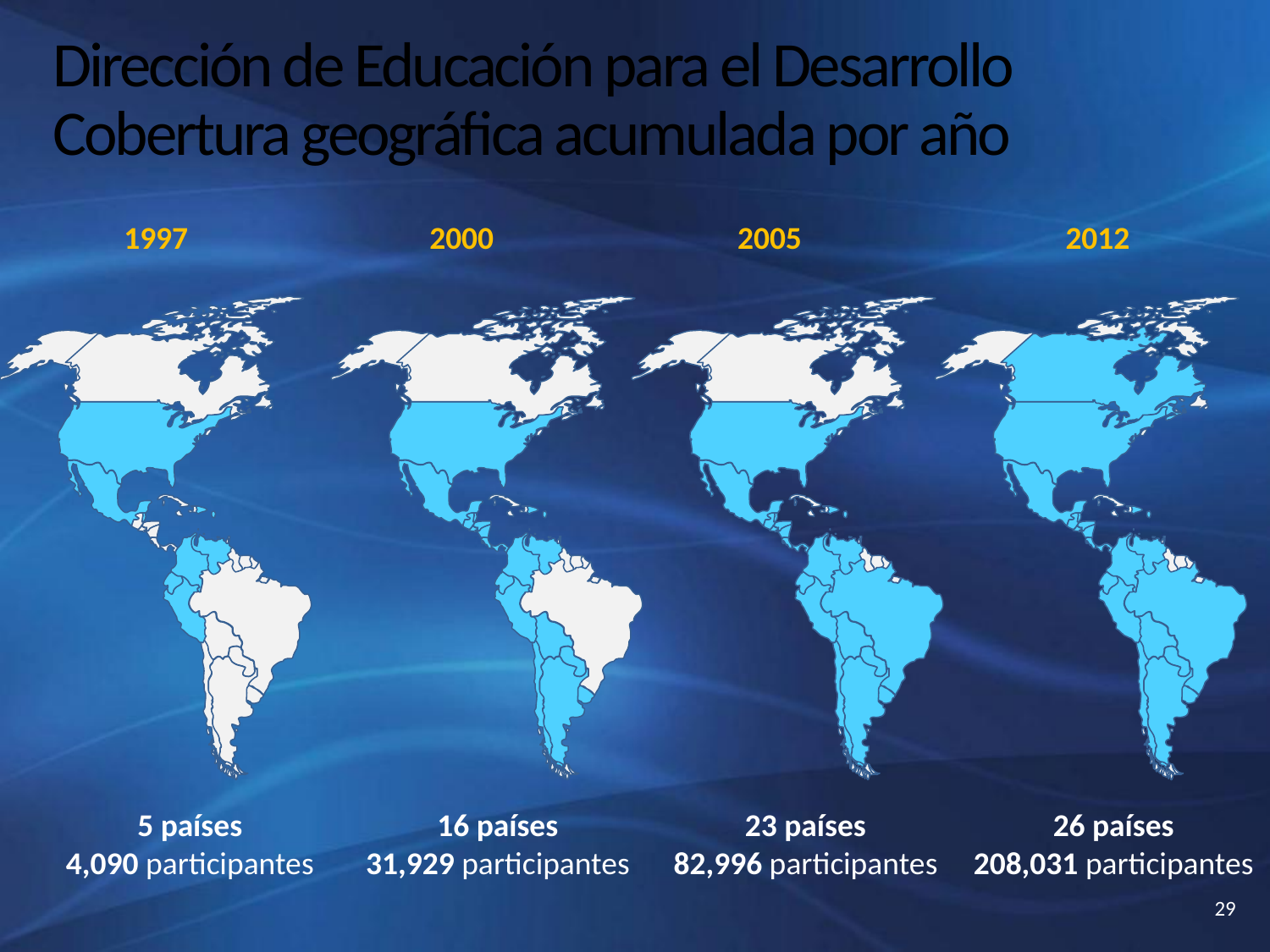

# Dirección de Educación para el Desarrollo Cobertura geográfica acumulada por año
1997
2000
2005
2012

5 países
4,090 participantes
16 países
31,929 participantes
23 países
82,996 participantes
26 países
208,031 participantes
29